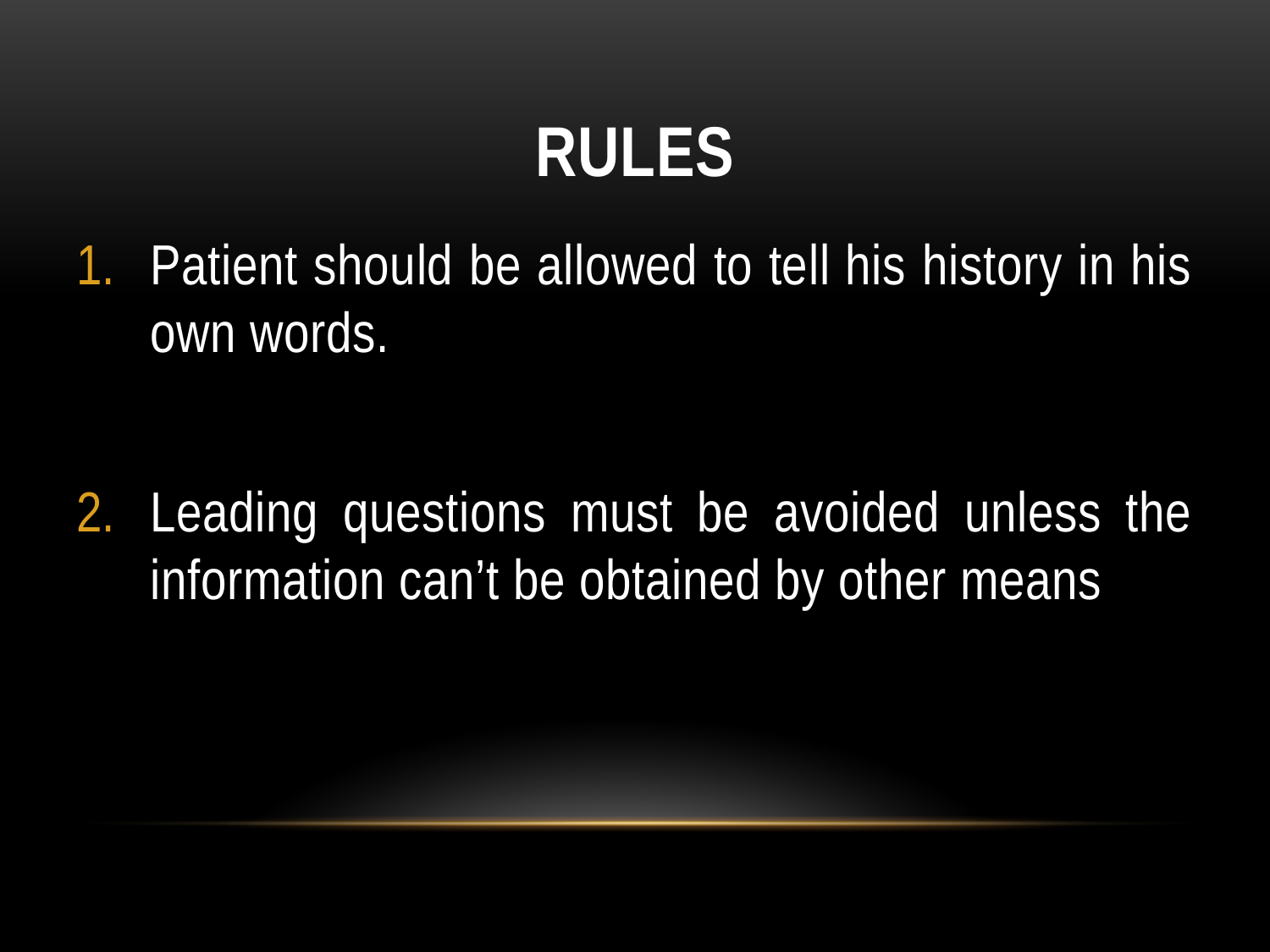

# Rules
Patient should be allowed to tell his history in his own words.

Leading questions must be avoided unless the information can’t be obtained by other means